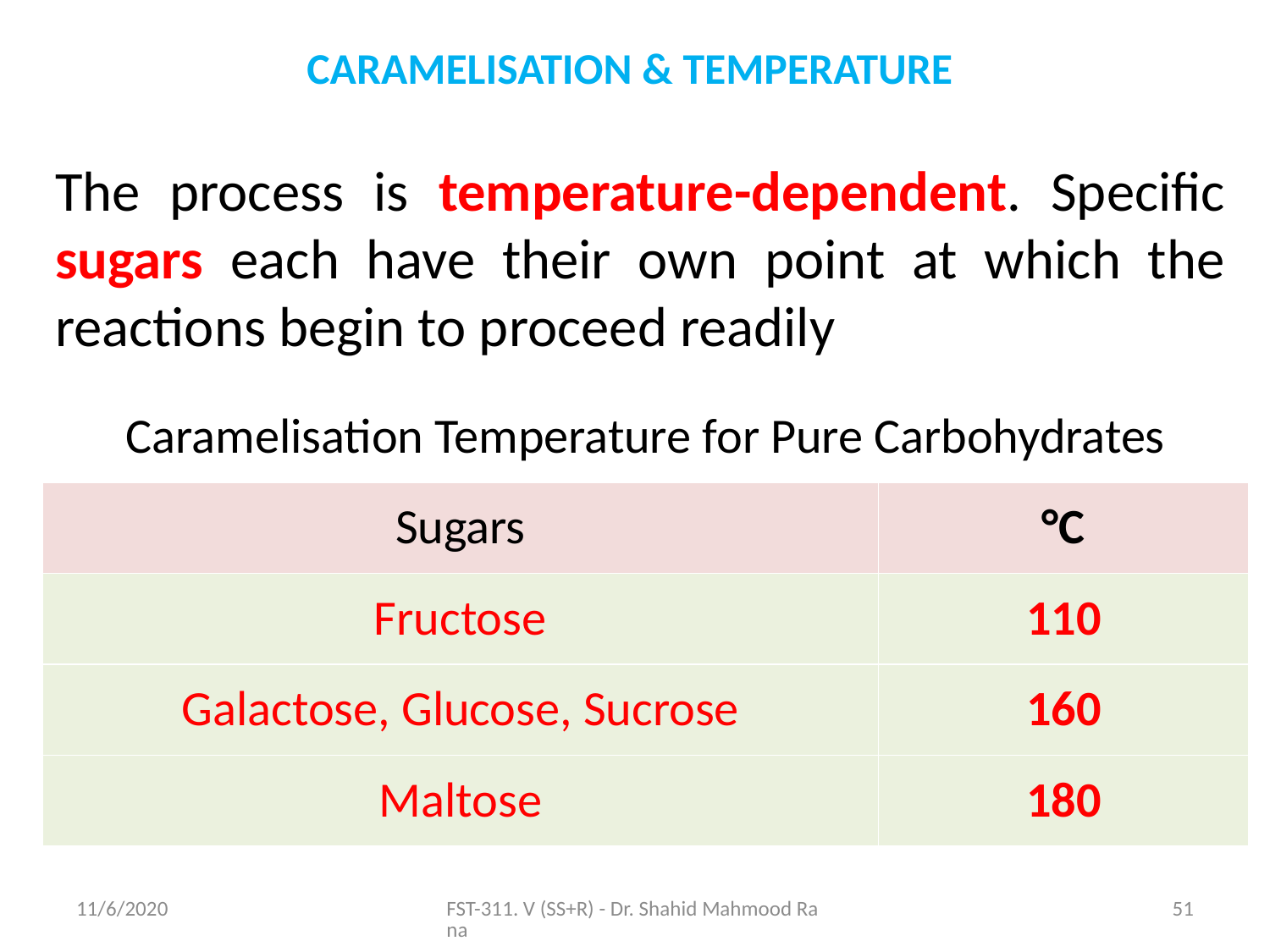

# CARAMELISATION & TEMPERATURE
The process is temperature-dependent. Specific sugars each have their own point at which the reactions begin to proceed readily

| Caramelisation Temperature for Pure Carbohydrates |  |
| --- | --- |
| Sugars | °C |
| Fructose | 110 |
| Galactose, Glucose, Sucrose | 160 |
| Maltose | 180 |
11/6/2020
FST-311. V (SS+R) - Dr. Shahid Mahmood Rana
51